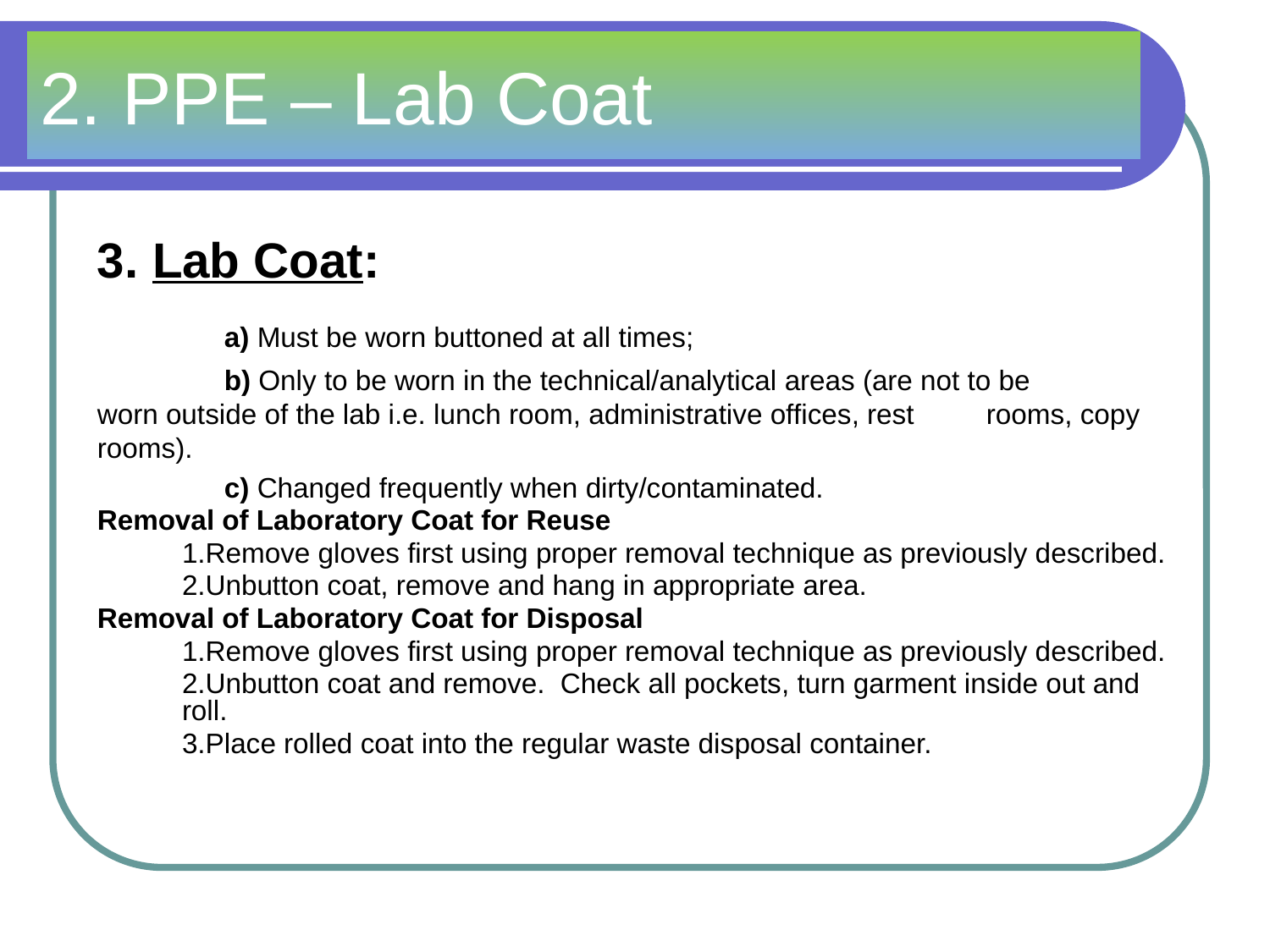

# 2. PPE – Lab Coat
3. Lab Coat:
	a) Must be worn buttoned at all times;
	b) Only to be worn in the technical/analytical areas (are not to be 	worn outside of the lab i.e. lunch room, administrative offices, rest 	rooms, copy rooms).
	c) Changed frequently when dirty/contaminated.
Removal of Laboratory Coat for Reuse
	1.Remove gloves first using proper removal technique as previously described.
	2.Unbutton coat, remove and hang in appropriate area.
Removal of Laboratory Coat for Disposal
	1.Remove gloves first using proper removal technique as previously described.
	2.Unbutton coat and remove.  Check all pockets, turn garment inside out and roll.
	3.Place rolled coat into the regular waste disposal container.